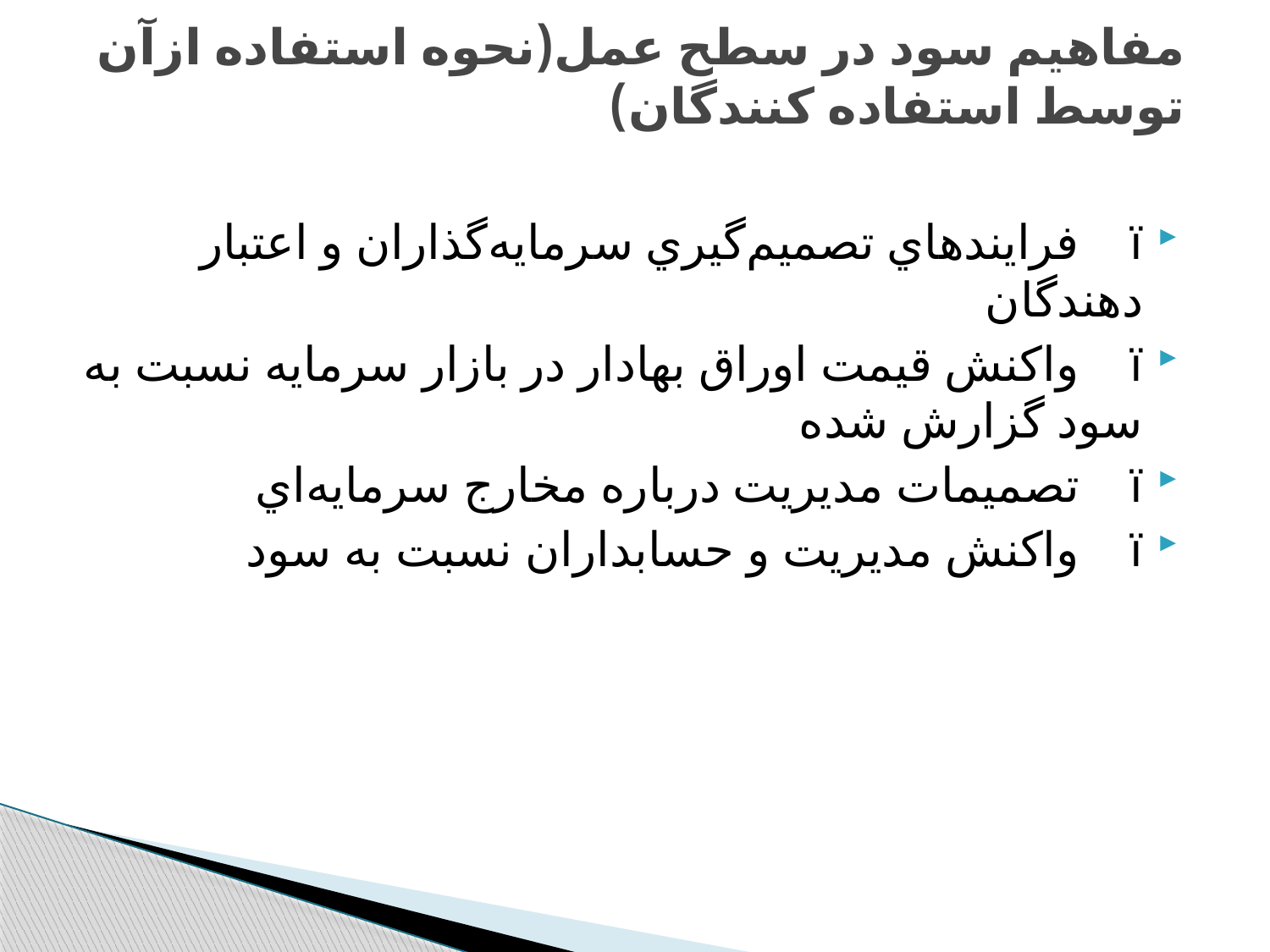

# مفاهيم سود در سطح عمل(نحوه استفاده ازآن توسط استفاده كنندگان)
ï    فرايندهاي تصميم‌گيري سرمايه‌گذاران و اعتبار دهندگان
ï    واكنش قيمت اوراق بهادار در بازار سرمايه نسبت به سود گزارش شده
ï    تصميمات مديريت درباره مخارج سرمايه‌اي
ï    واكنش مديريت و حسابداران نسبت به سود